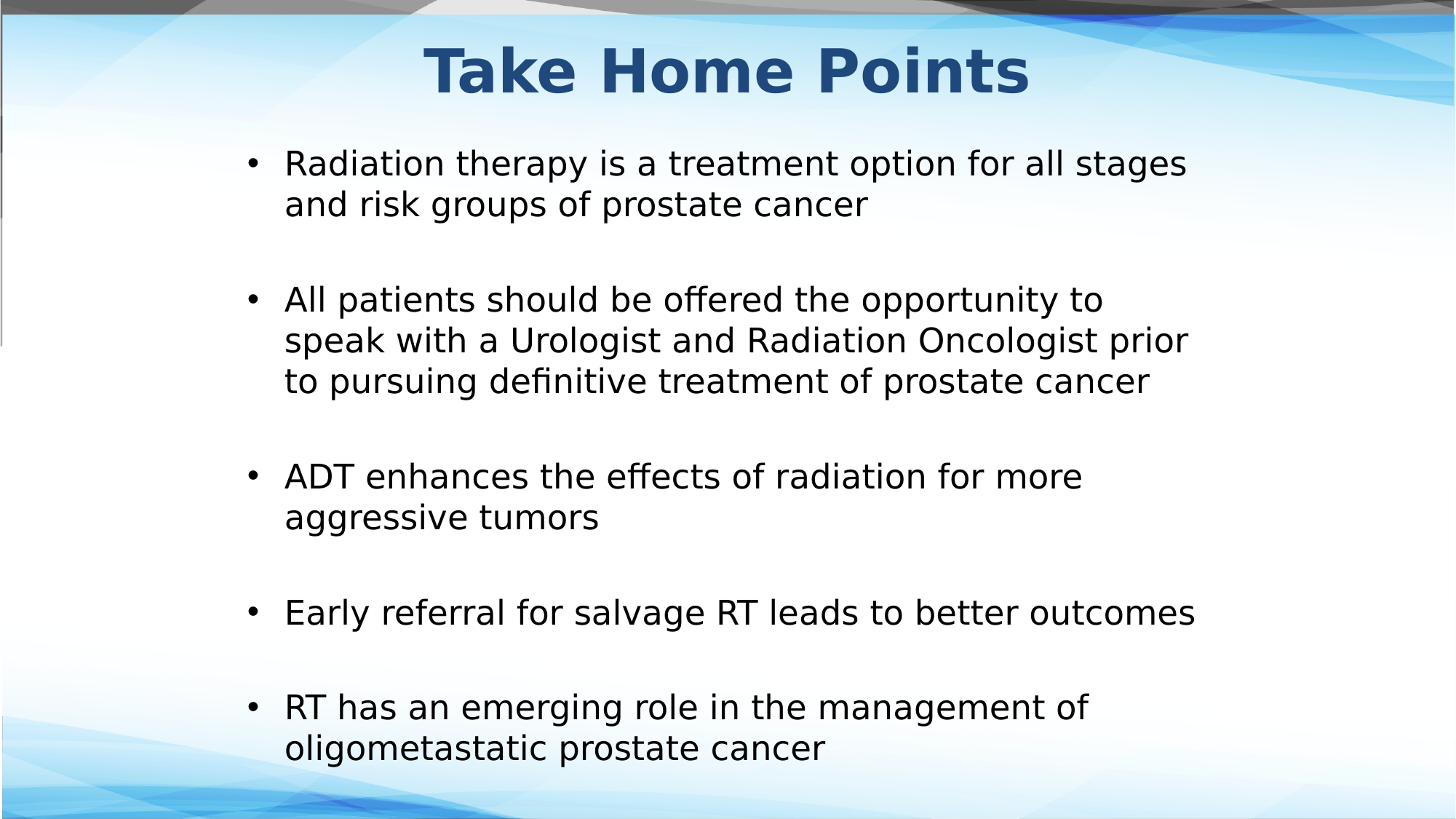

# Take Home Points
Radiation therapy is a treatment option for all stages and risk groups of prostate cancer

All patients should be offered the opportunity to speak with a Urologist and Radiation Oncologist prior to pursuing definitive treatment of prostate cancer

ADT enhances the effects of radiation for more aggressive tumors

Early referral for salvage RT leads to better outcomes

RT has an emerging role in the management of oligometastatic prostate cancer